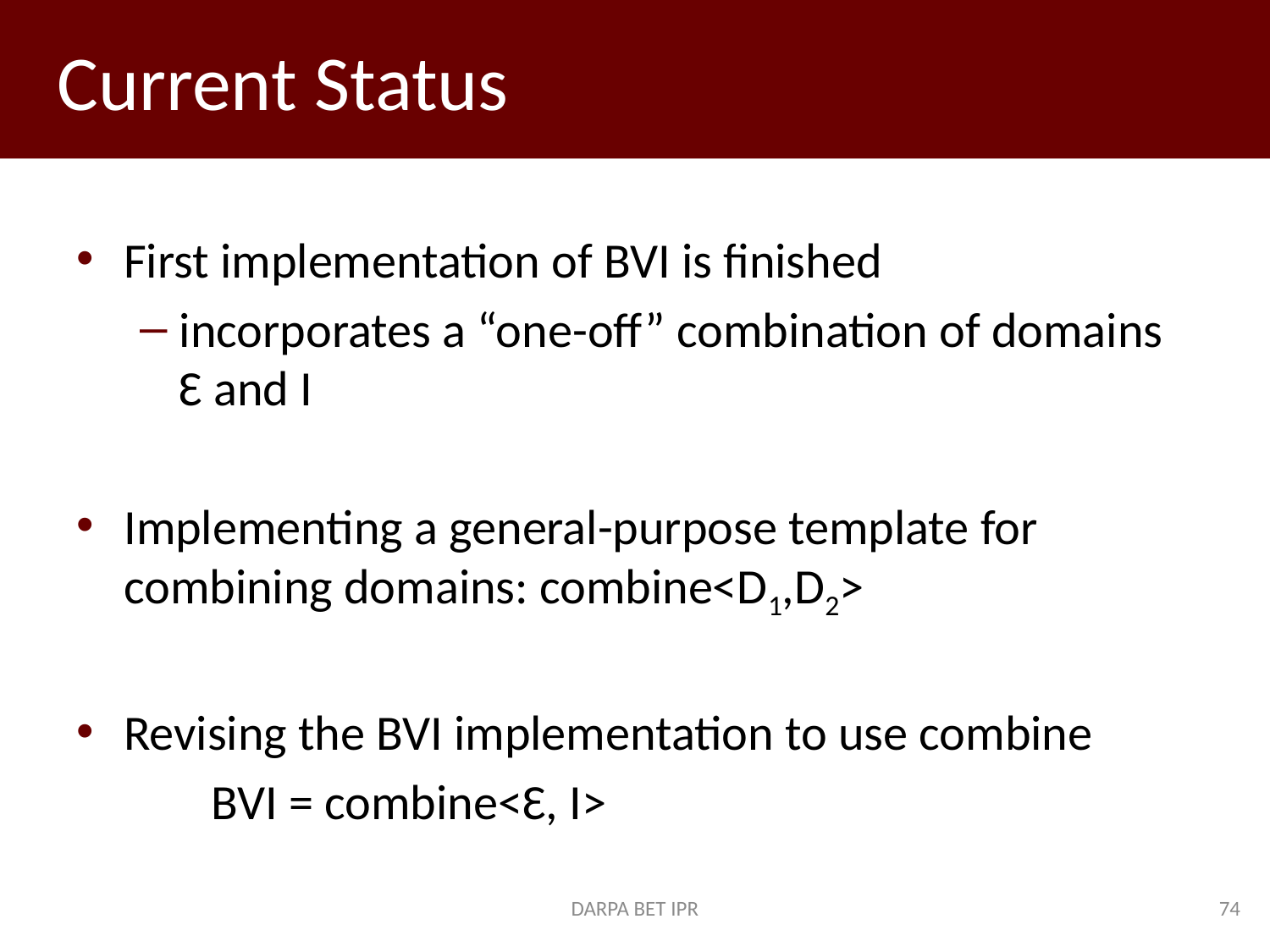

# Current Status
First implementation of BVI is finished
incorporates a “one-off” combination of domains Ԑ and I

Implementing a general-purpose template for combining domains: combine<D1,D2>

Revising the BVI implementation to use combine
	BVI = combine<Ԑ, I>
DARPA BET IPR
74